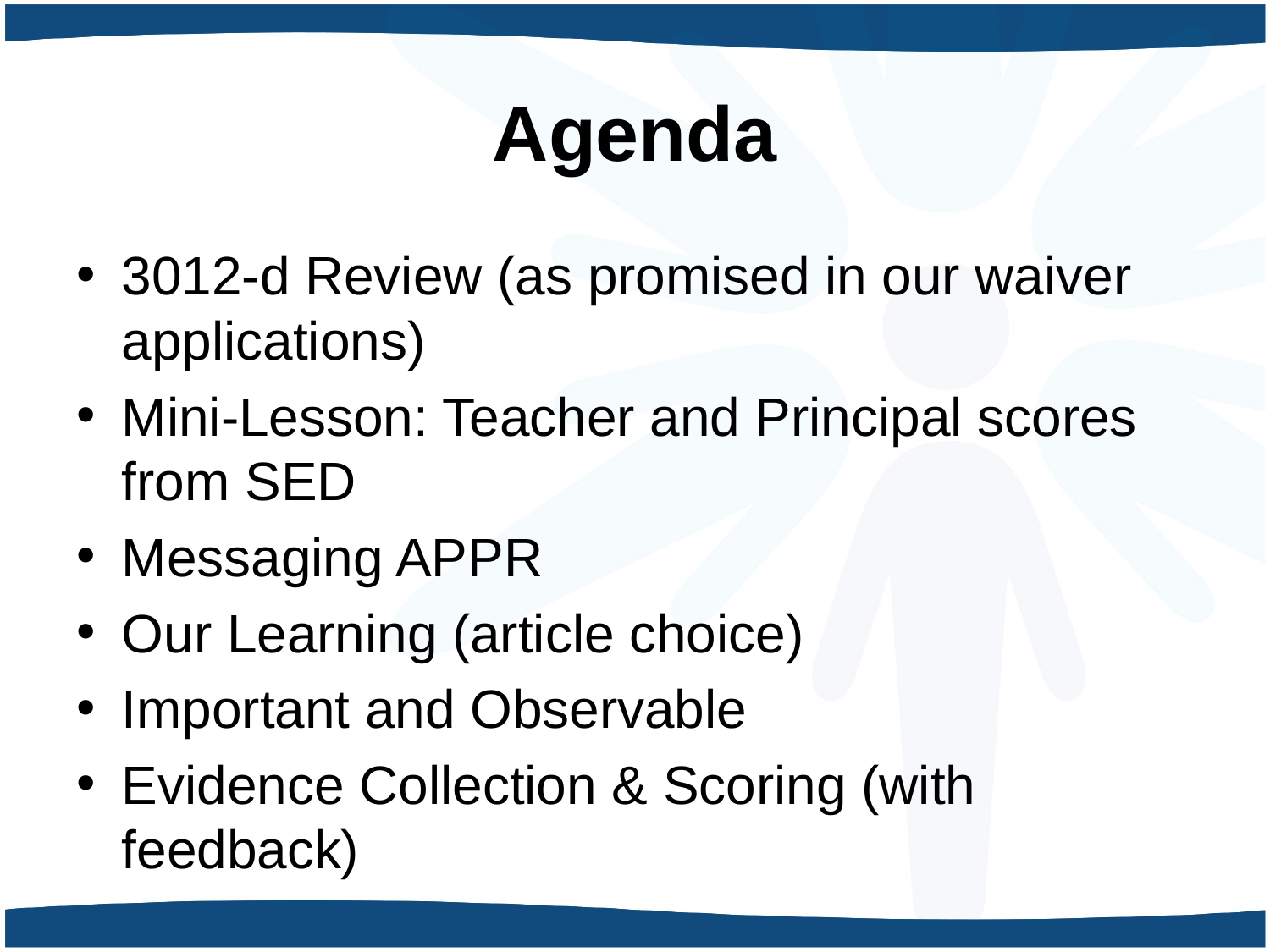

# Agenda
3012-d Review (as promised in our waiver applications)
Mini-Lesson: Teacher and Principal scores from SED
Messaging APPR
Our Learning (article choice)
Important and Observable
Evidence Collection & Scoring (with feedback)